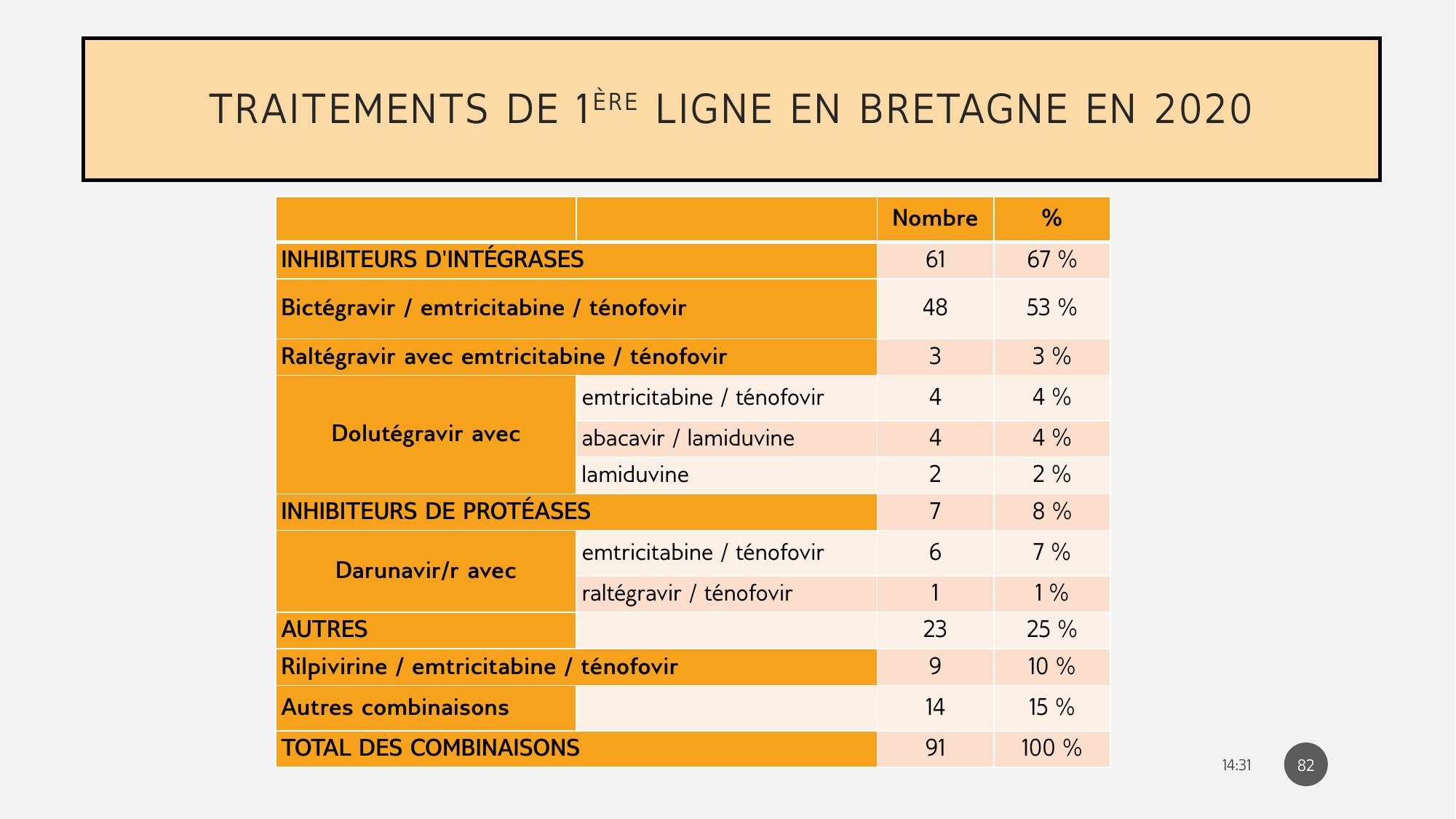

# Traitements de 1ère ligne en Bretagne en 2020
|  |  | Nombre | % |
| --- | --- | --- | --- |
| INHIBITEURS D'INTÉGRASES |  | 61 | 67 % |
| Bictégravir / emtricitabine / ténofovir |  | 48 | 53 % |
| Raltégravir avec emtricitabine / ténofovir |  | 3 | 3 % |
| Dolutégravir avec | emtricitabine / ténofovir | 4 | 4 % |
|  | abacavir / lamiduvine | 4 | 4 % |
|  | lamiduvine | 2 | 2 % |
| INHIBITEURS DE PROTÉASES |  | 7 | 8 % |
| Darunavir/r avec | emtricitabine / ténofovir | 6 | 7 % |
|  | raltégravir / ténofovir | 1 | 1 % |
| AUTRES |  | 23 | 25 % |
| Rilpivirine / emtricitabine / ténofovir |  | 9 | 10 % |
| Autres combinaisons |  | 14 | 15 % |
| TOTAL DES COMBINAISONS |  | 91 | 100 % |
82
14:31